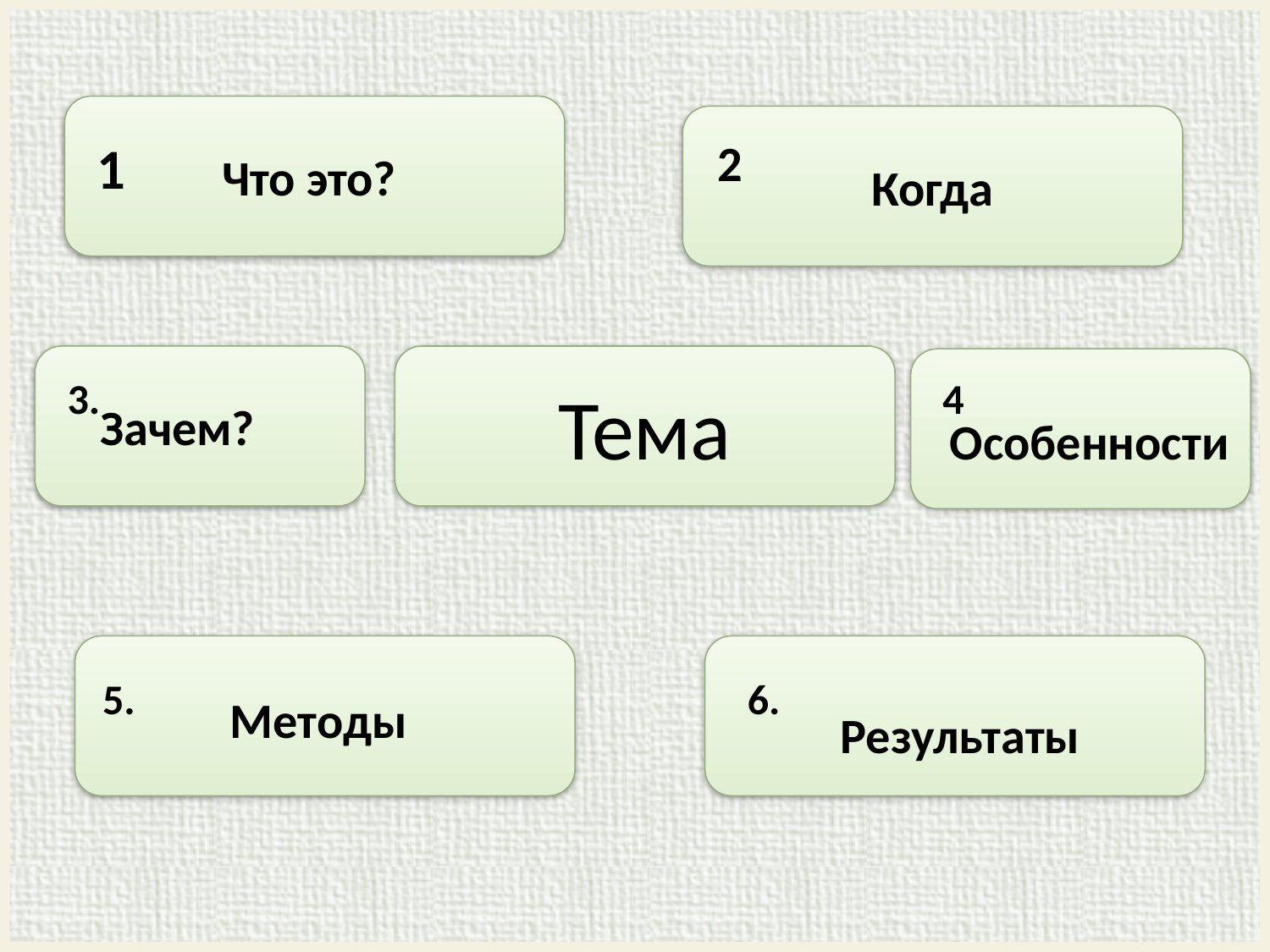

Что это?
Когда
1
2
Зачем?
Тема
 Особенности
3.
4
Методы
 Результаты
5.
6.